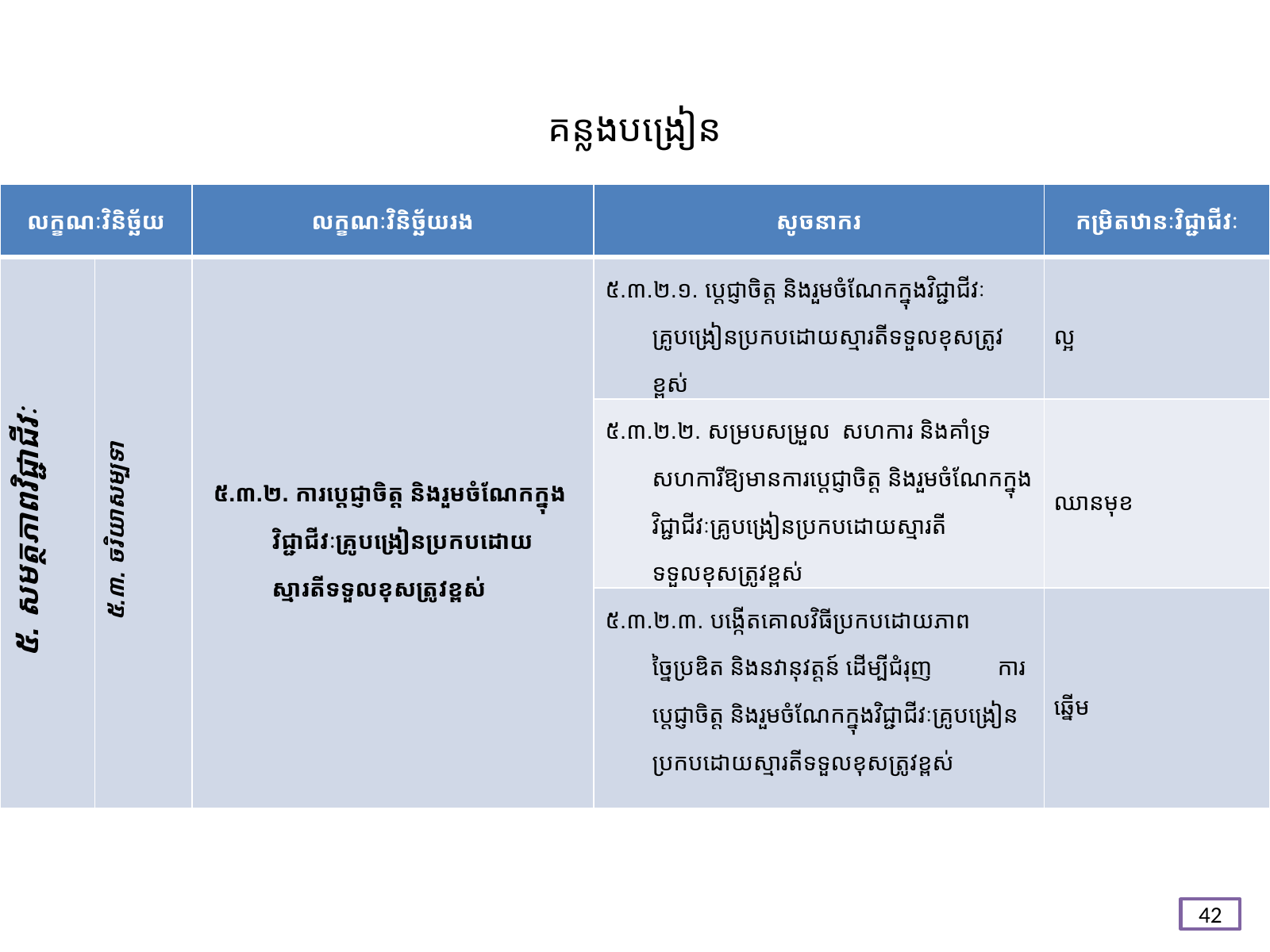

# គន្លង​បង្រៀន
| លក្ខណៈវិនិច្ឆ័យ |  | លក្ខណៈវិនិច្ឆ័យរង | សូចនាករ | កម្រិតឋានៈវិជ្ជាជីវៈ |
| --- | --- | --- | --- | --- |
| ៥. សមត្ថភាពវិជ្ជាជីវៈ | ៥.៣. ចរិយាសម្បទា | ៥.៣.២. ការប្តេជ្ញាចិត្ត និងរួមចំណែកក្នុងវិជ្ជាជីវៈគ្រូបង្រៀនប្រកបដោយស្មារតីទទួលខុសត្រូវខ្ពស់ | ៥.៣.២.១. ប្តេជ្ញាចិត្ត និងរួមចំណែកក្នុងវិជ្ជាជីវៈគ្រូបង្រៀនប្រកបដោយស្មារតីទទួលខុសត្រូវខ្ពស់ | ល្អ |
|  |  |  | ៥.៣.២.២. សម្របសម្រួល សហការ និងគាំទ្រសហការីឱ្យមានការប្តេជ្ញាចិត្ត និងរួមចំណែកក្នុងវិជ្ជាជីវៈគ្រូបង្រៀនប្រកបដោយស្មារតីទទួលខុសត្រូវខ្ពស់ | ឈានមុខ |
|  |  |  | ៥.៣.២.៣. បង្កើតគោលវិធីប្រកបដោយភាពច្នៃប្រឌិត និងនវានុវត្តន៍ ដើម្បីជំរុញ ការប្តេជ្ញាចិត្ត និងរួមចំណែកក្នុងវិជ្ជាជីវៈគ្រូបង្រៀនប្រកបដោយស្មារតីទទួលខុសត្រូវខ្ពស់ | ឆ្នើម |
42